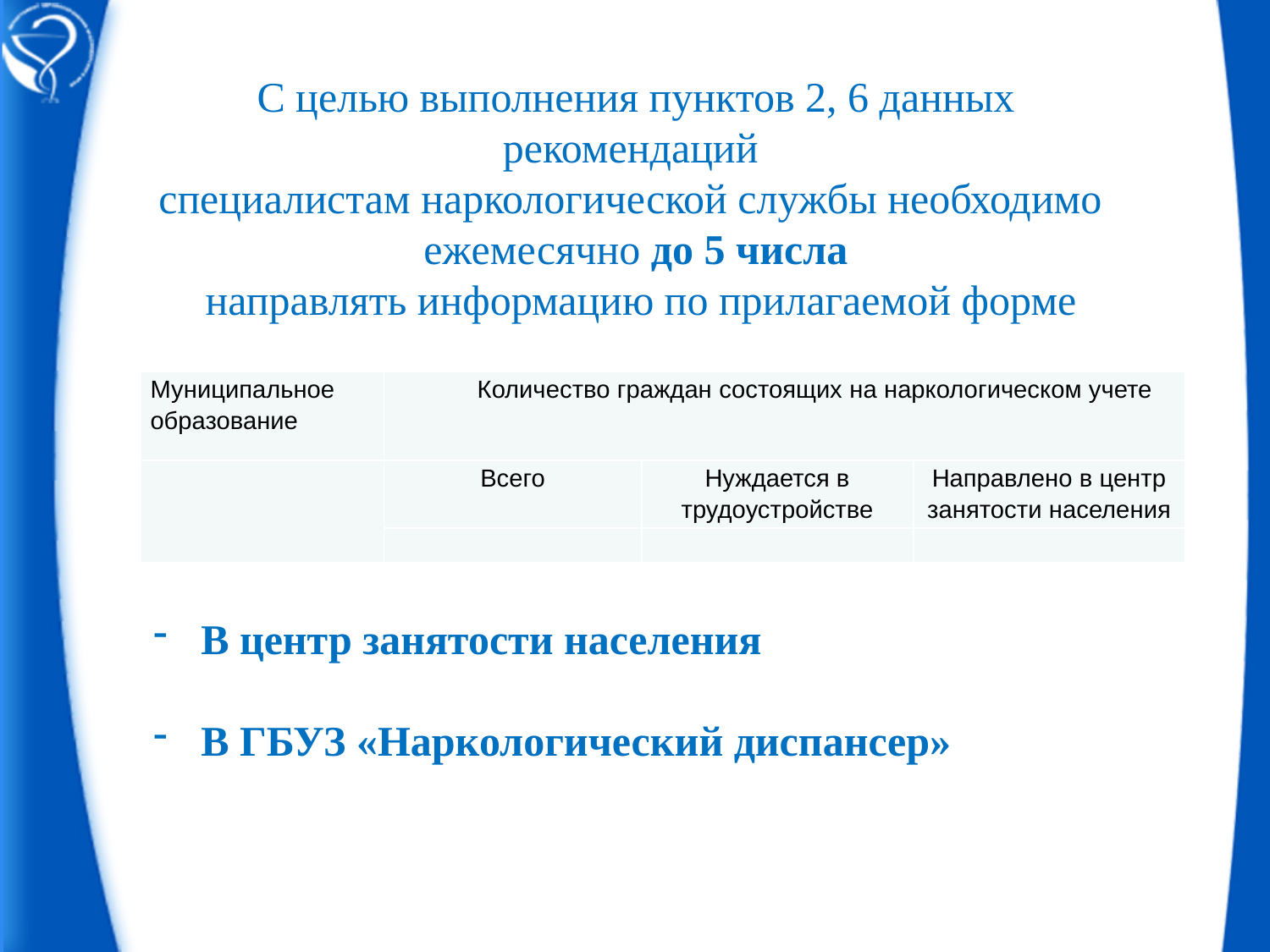

С целью выполнения пунктов 2, 6 данных рекомендаций
специалистам наркологической службы необходимо
ежемесячно до 5 числа
 направлять информацию по прилагаемой форме

| Муниципальное образование | Количество граждан состоящих на наркологическом учете |  |  |
| --- | --- | --- | --- |
|  | Всего | Нуждается в трудоустройстве | Направлено в центр занятости населения |
|  |  |  |  |

В центр занятости населения

В ГБУЗ «Наркологический диспансер»